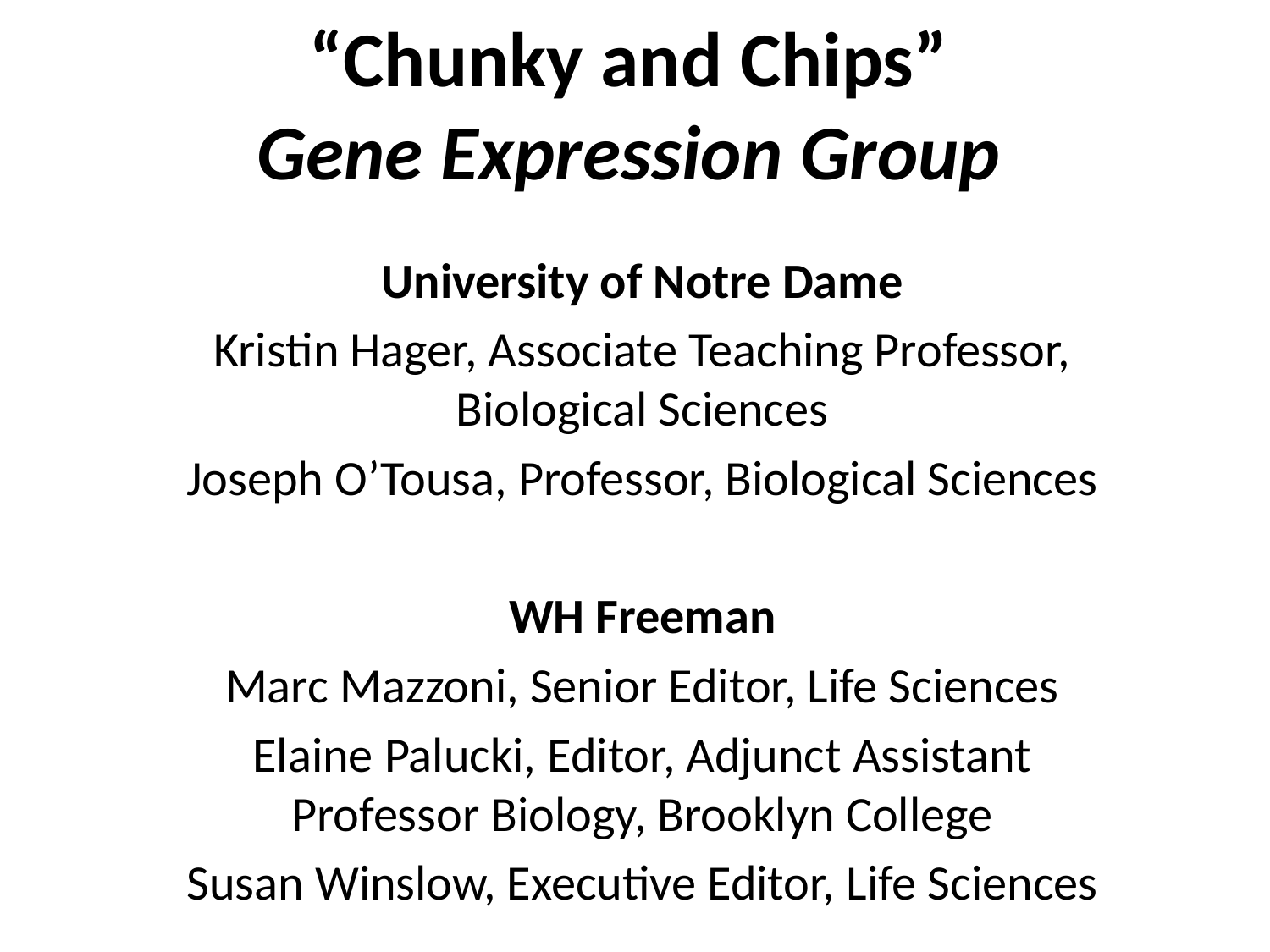

# “Chunky and Chips” Gene Expression Group
University of Notre Dame
Kristin Hager, Associate Teaching Professor, Biological Sciences
Joseph O’Tousa, Professor, Biological Sciences

WH Freeman
Marc Mazzoni, Senior Editor, Life Sciences
Elaine Palucki, Editor, Adjunct Assistant Professor Biology, Brooklyn College
Susan Winslow, Executive Editor, Life Sciences